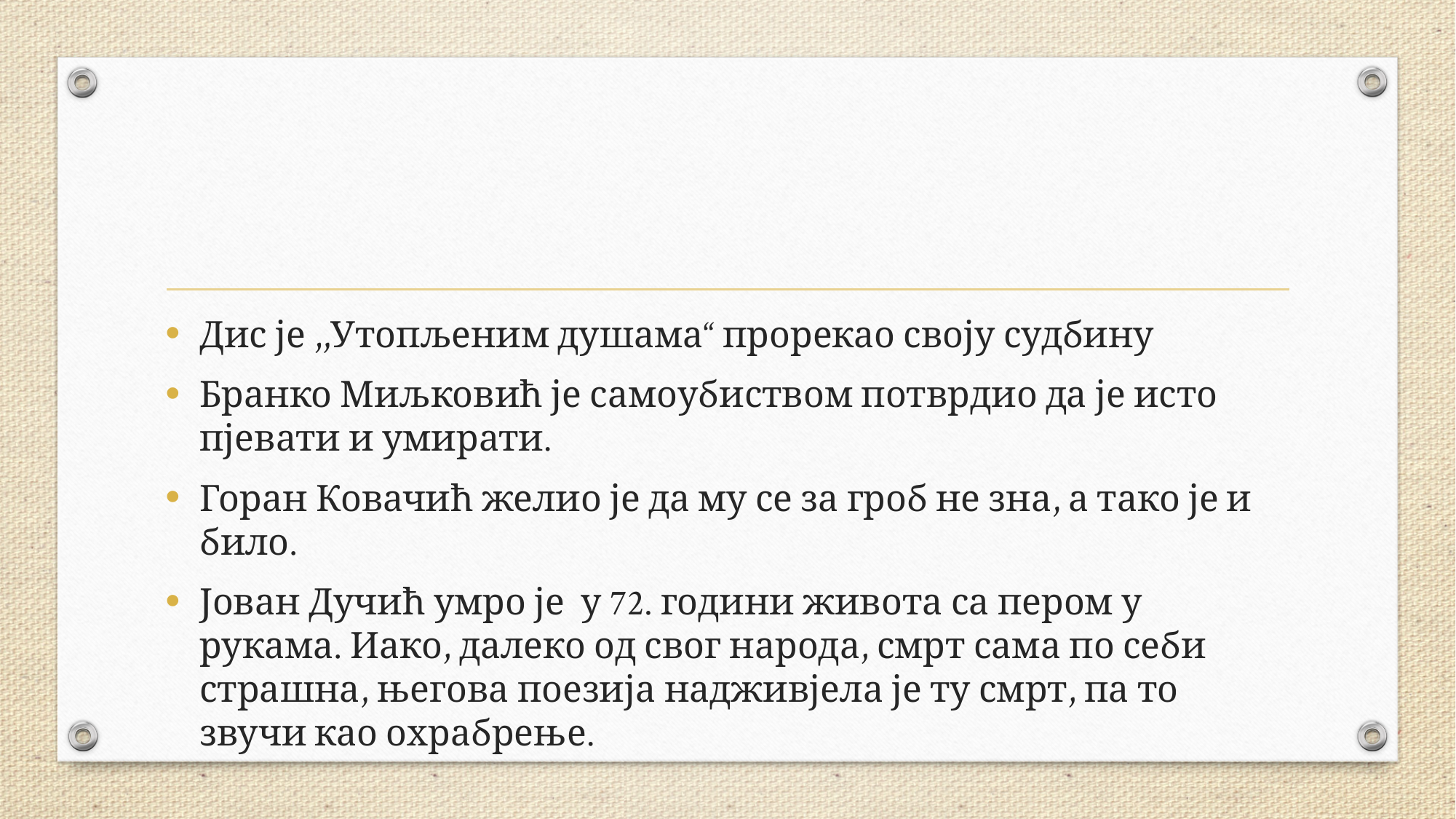

#
Дис је ,,Утопљеним душама“ прорекао своју судбину
Бранко Миљковић је самоубиством потврдио да је исто пјевати и умирати.
Горан Ковачић желио је да му се за гроб не зна, а тако је и било.
Јован Дучић умро је  у 72. години живота са пером у рукама. Иако, далеко од свог народа, смрт сама по себи страшна, његова поезија надживјела је ту смрт, па то звучи као охрабрење.